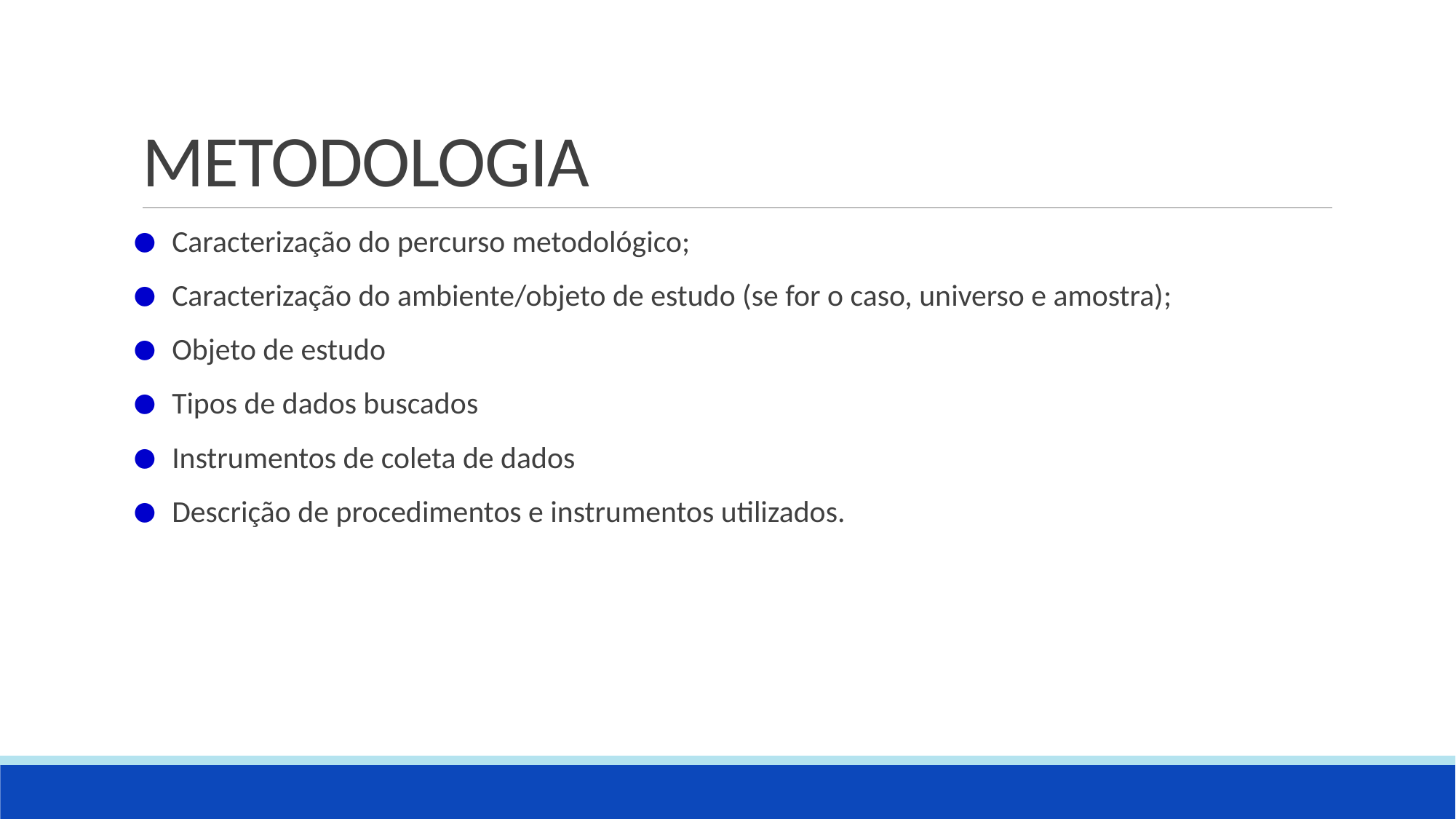

# METODOLOGIA
Caracterização do percurso metodológico;
Caracterização do ambiente/objeto de estudo (se for o caso, universo e amostra);
Objeto de estudo
Tipos de dados buscados
Instrumentos de coleta de dados
Descrição de procedimentos e instrumentos utilizados.